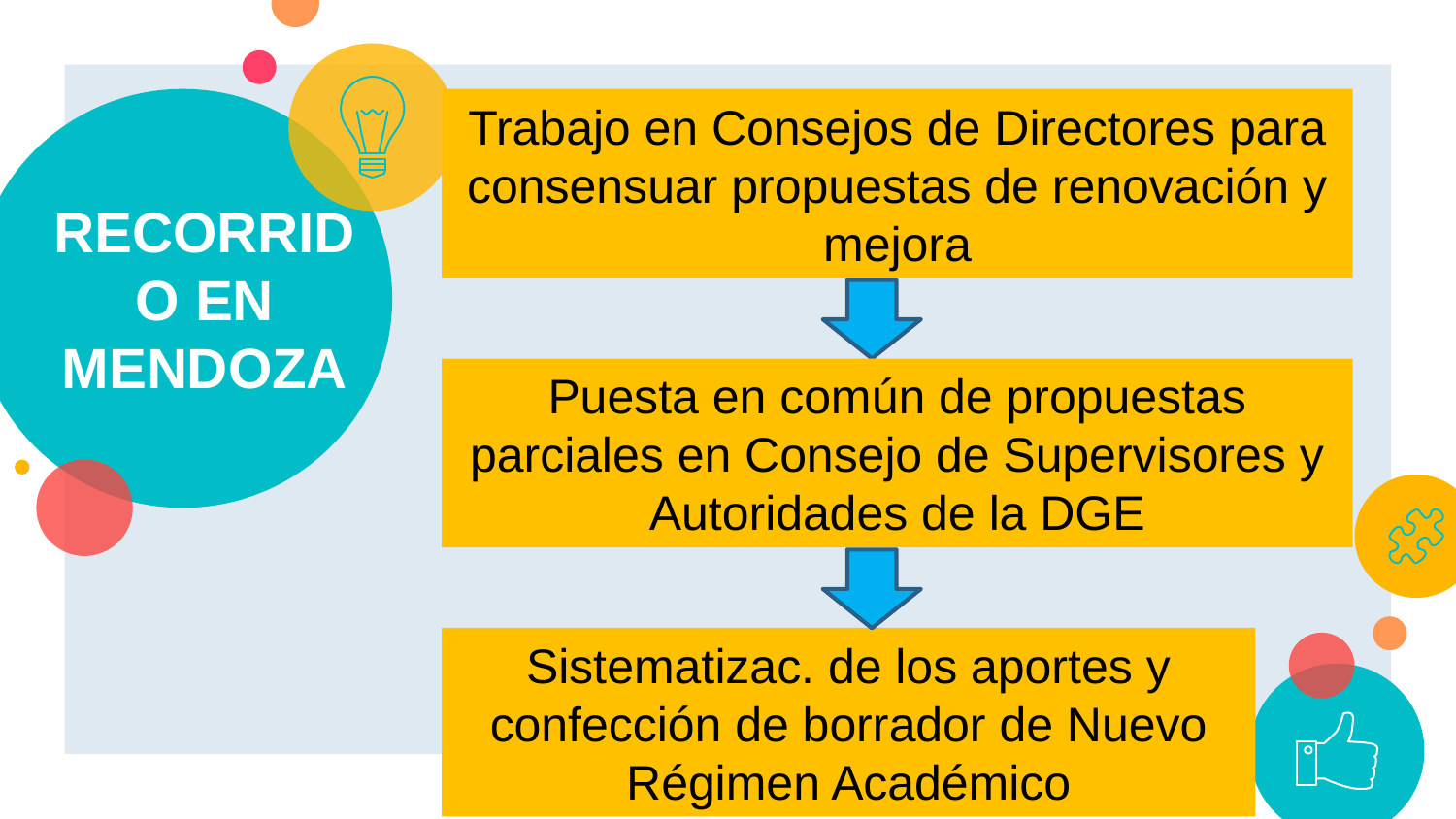

# RECORRIDO EN MENDOZA
Trabajo en Consejos de Directores para consensuar propuestas de renovación y mejora

Puesta en común de propuestas parciales en Consejo de Supervisores y Autoridades de la DGE

Sistematizac. de los aportes y confección de borrador de Nuevo Régimen Académico